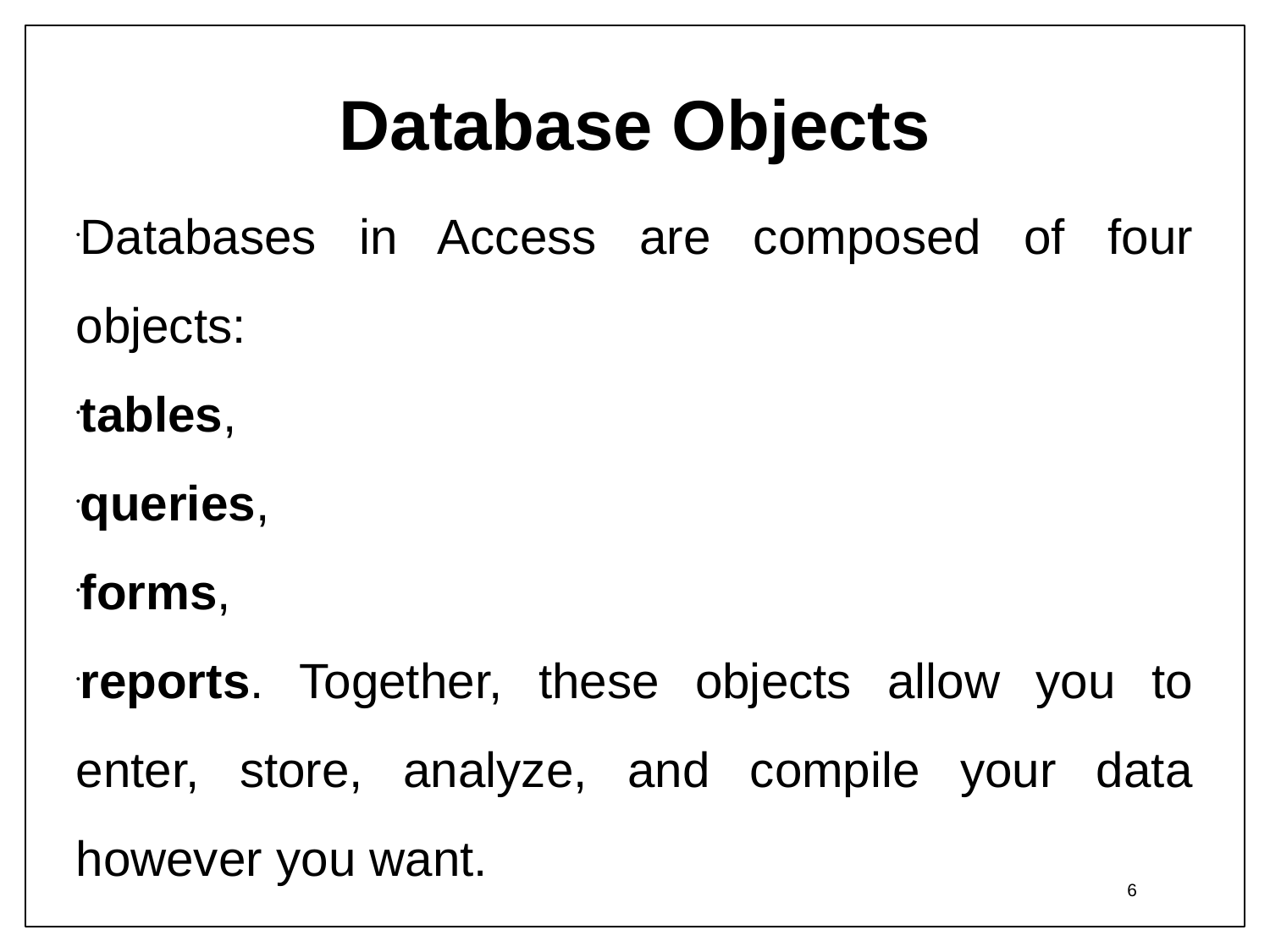

Database Objects
Databases in Access are composed of four objects:
tables,
queries,
forms,
reports. Together, these objects allow you to enter, store, analyze, and compile your data however you want.
6